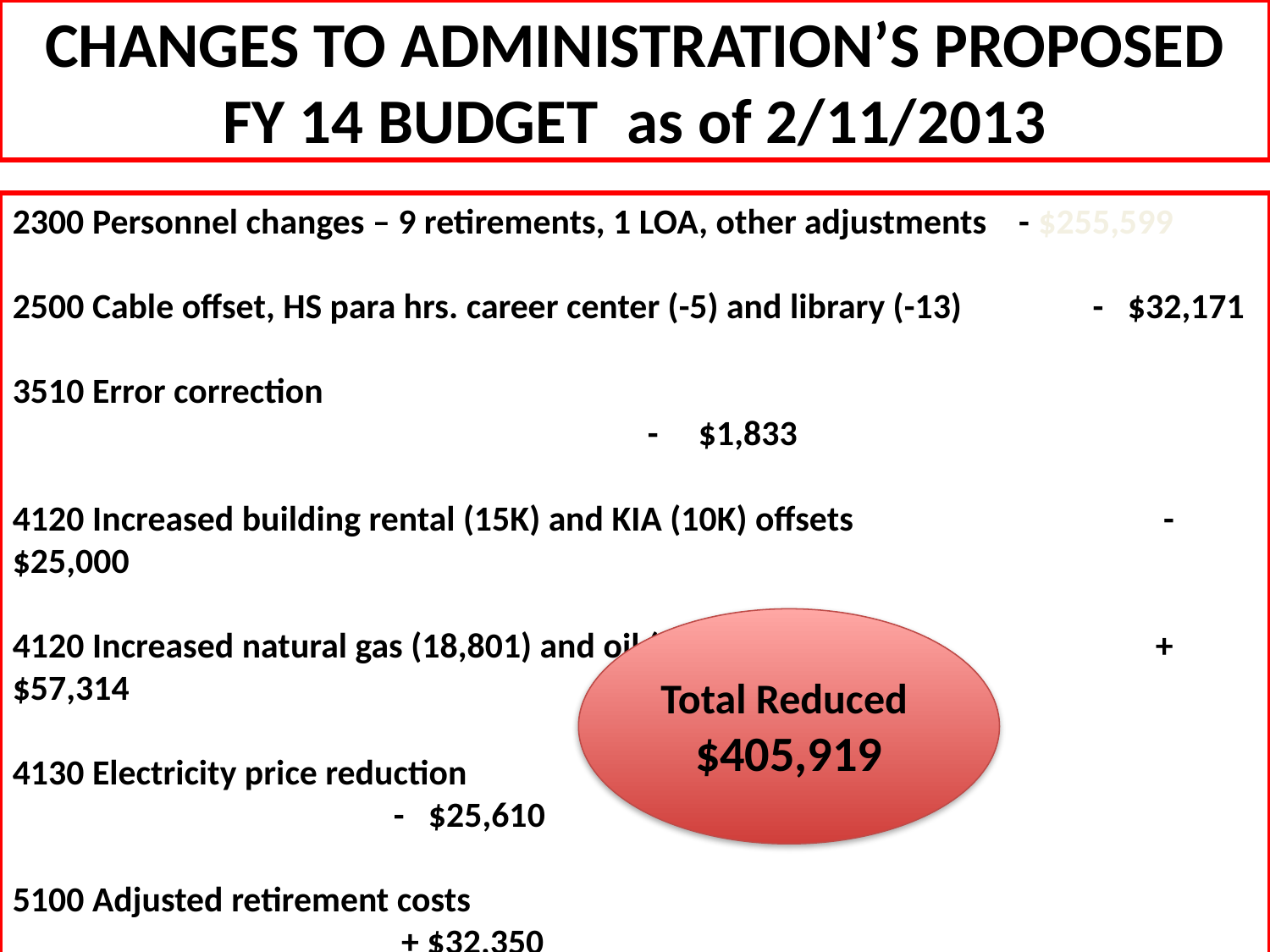

# CHANGES TO ADMINISTRATION’S PROPOSED FY 14 BUDGET  as of 2/11/2013
 Personnel changes – 9 retirements, 1 LOA, other adjustments    - $255,599

2500 Cable offset, HS para hrs. career center (-5) and library (-13)	        -   $32,171

3510 Error correction												-     $1,833

4120 Increased building rental (15K) and KIA (10K) offsets			 -  $25,000

4120 Increased natural gas (18,801) and oil (37,903) heating			+  $57,314

4130 Electricity price reduction									-   $25,610

5100 Adjusted retirement costs									 + $32,350

2100B Adjusted legal											          - $10,000

9100B reduce one anticipated tuition and one anticipated grad.		- $144,760

Total Reduced  $405,919